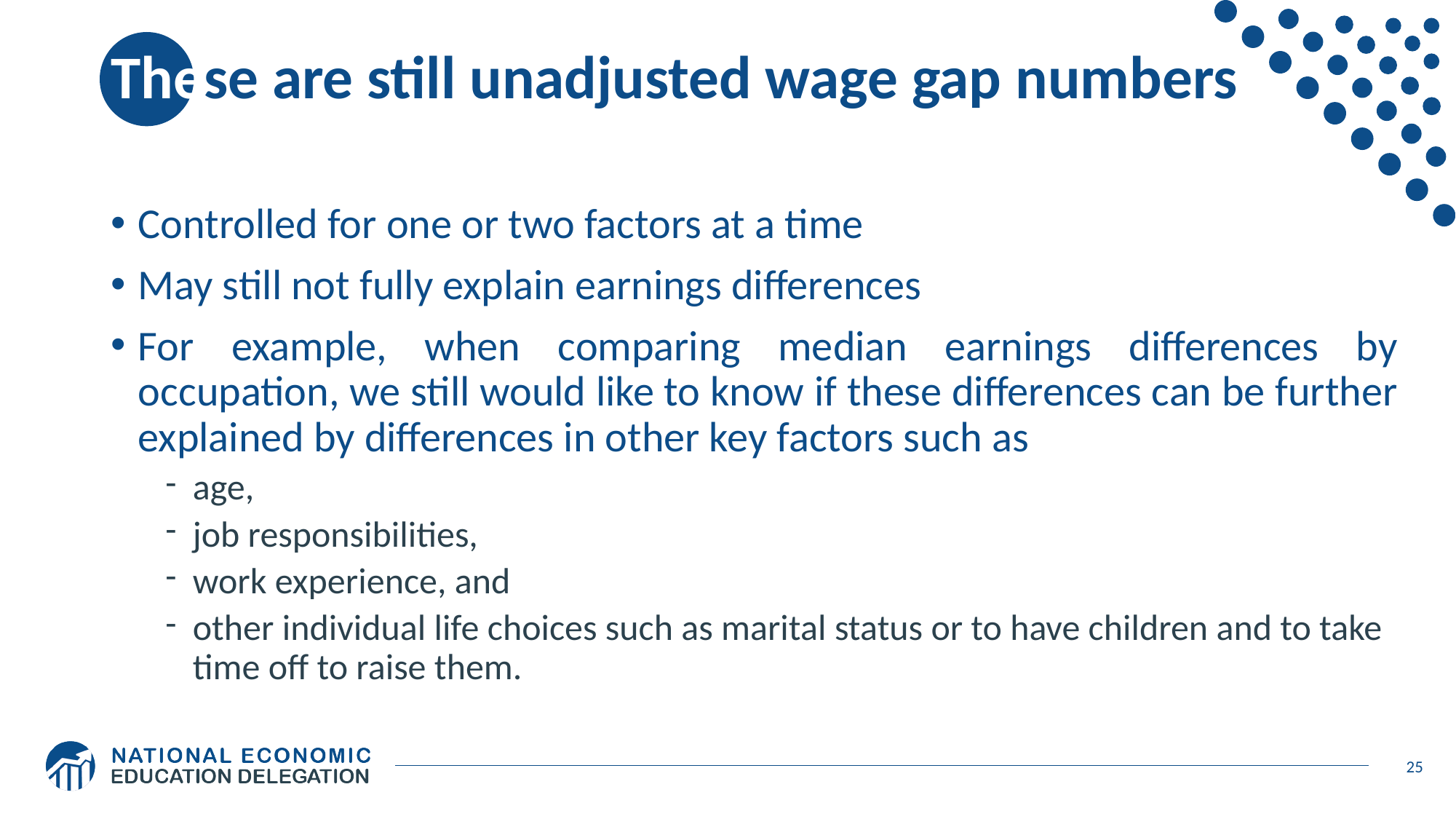

# These are still unadjusted wage gap numbers
Controlled for one or two factors at a time
May still not fully explain earnings differences
For example, when comparing median earnings differences by occupation, we still would like to know if these differences can be further explained by differences in other key factors such as
age,
job responsibilities,
work experience, and
other individual life choices such as marital status or to have children and to take time off to raise them.
25